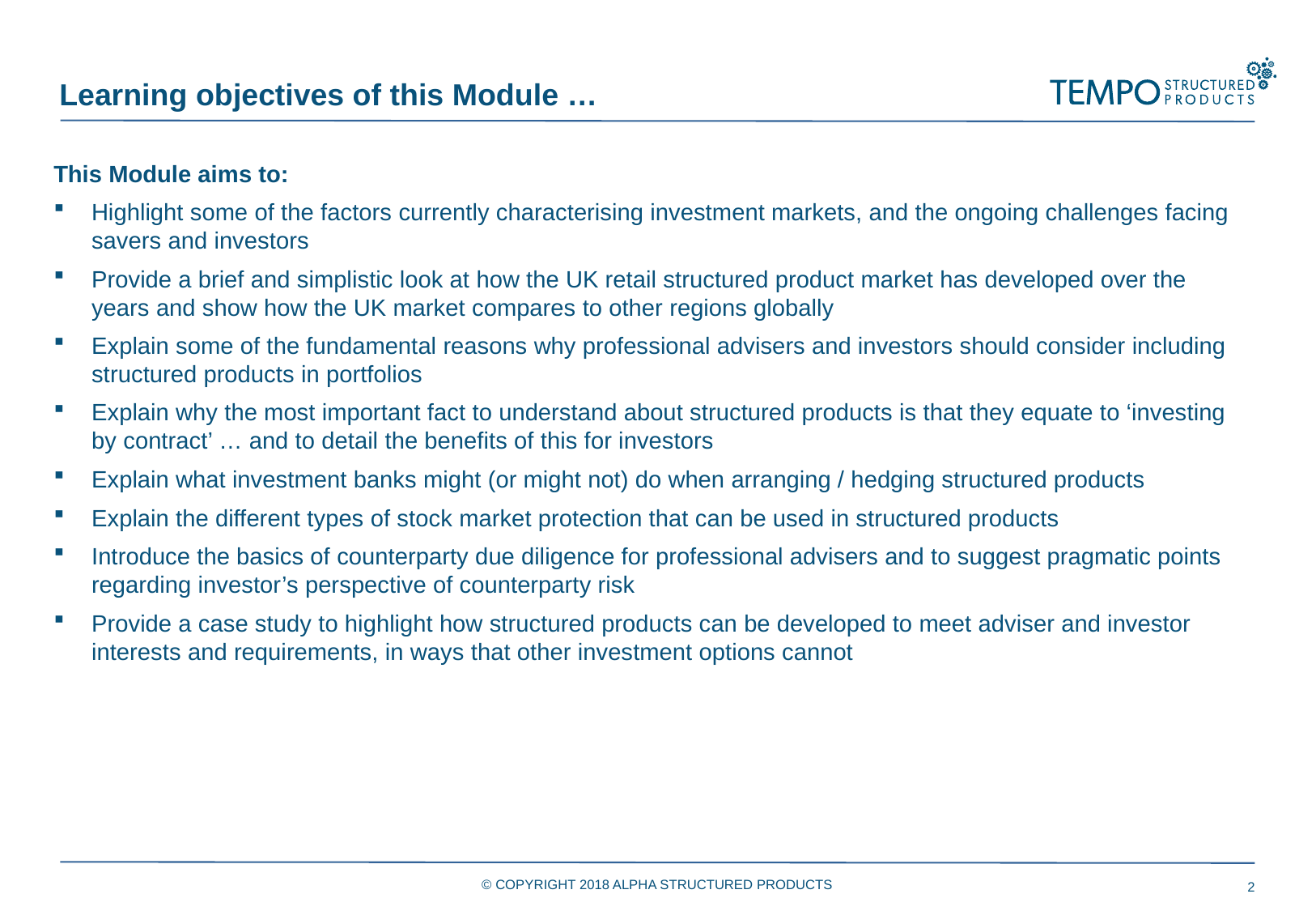

Learning objectives of this Module …
This Module aims to:
Highlight some of the factors currently characterising investment markets, and the ongoing challenges facing savers and investors
Provide a brief and simplistic look at how the UK retail structured product market has developed over the years and show how the UK market compares to other regions globally
Explain some of the fundamental reasons why professional advisers and investors should consider including structured products in portfolios
Explain why the most important fact to understand about structured products is that they equate to ‘investing by contract’ … and to detail the benefits of this for investors
Explain what investment banks might (or might not) do when arranging / hedging structured products
Explain the different types of stock market protection that can be used in structured products
Introduce the basics of counterparty due diligence for professional advisers and to suggest pragmatic points regarding investor’s perspective of counterparty risk
Provide a case study to highlight how structured products can be developed to meet adviser and investor interests and requirements, in ways that other investment options cannot
© COPYRIGHT 2018 ALPHA STRUCTURED PRODUCTS
2